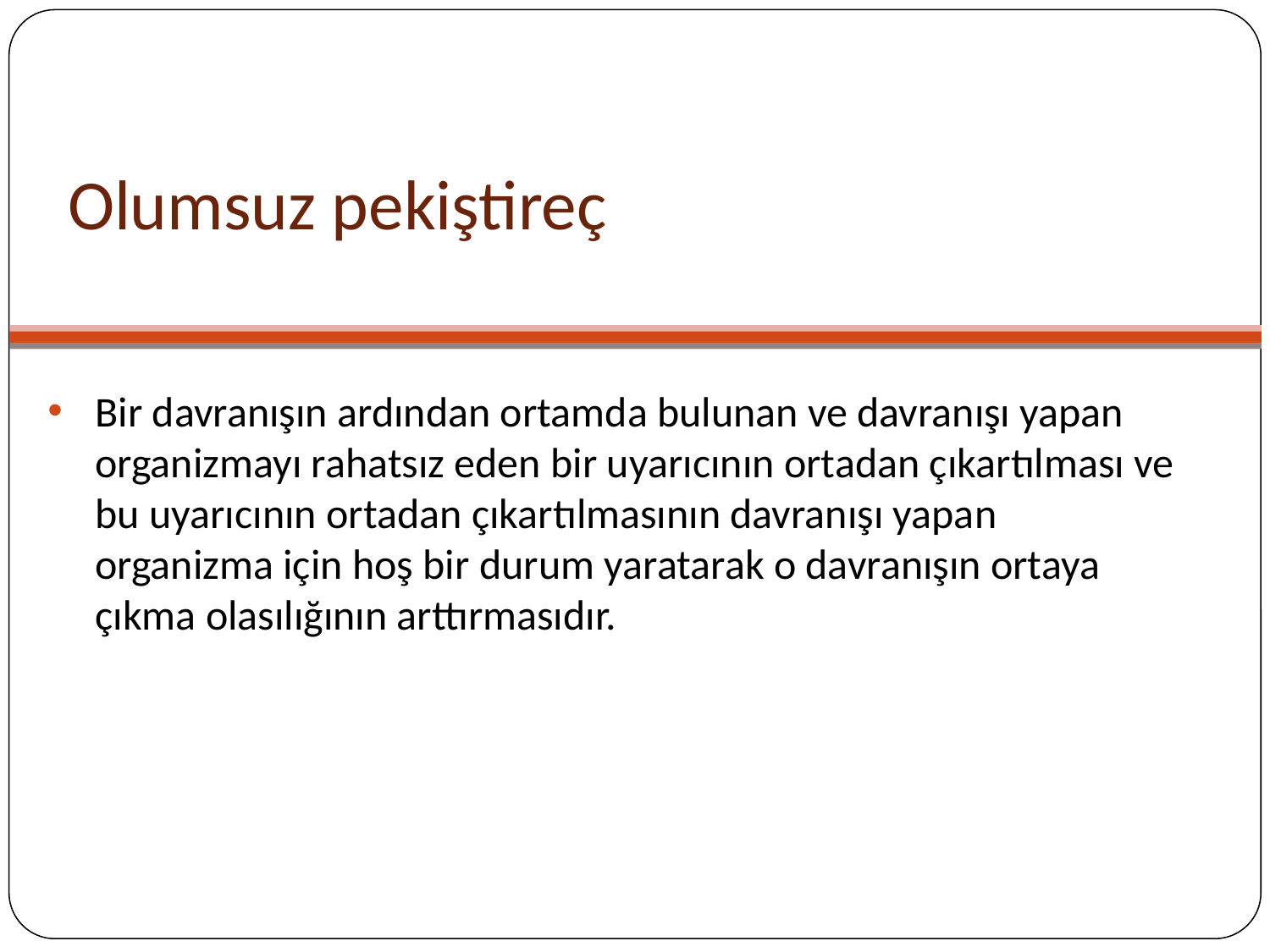

# Olumsuz pekiştireç
Bir davranışın ardından ortamda bulunan ve davranışı yapan organizmayı rahatsız eden bir uyarıcının ortadan çıkartılması ve bu uyarıcının ortadan çıkartılmasının davranışı yapan organizma için hoş bir durum yaratarak o davranışın ortaya çıkma olasılığının arttırmasıdır.